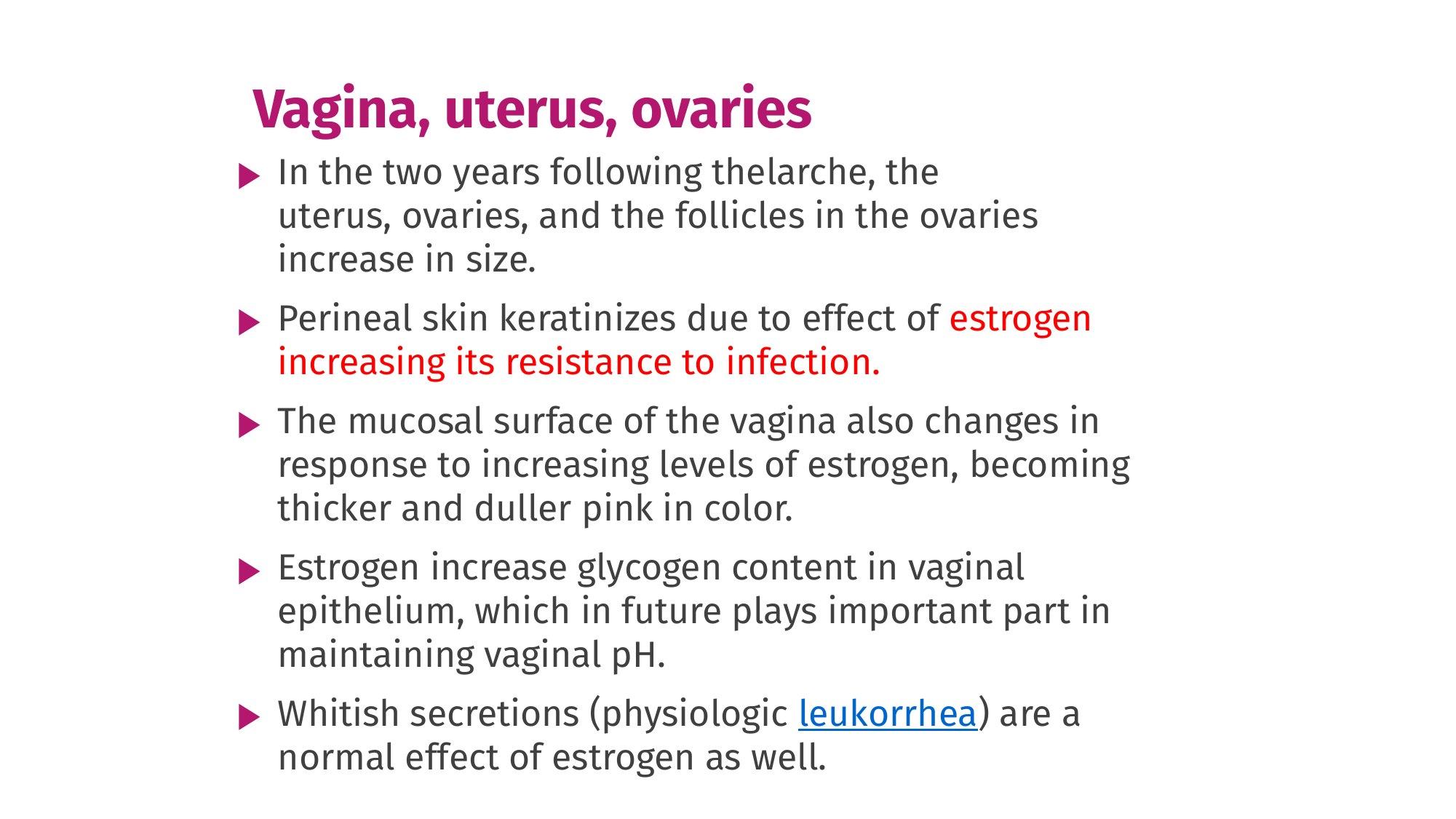

# Vagina, uterus, ovaries
In the two years following thelarche, the uterus, ovaries, and the follicles in the ovaries increase in size.
Perineal skin keratinizes due to effect of estrogen increasing its resistance to infection.
The mucosal surface of the vagina also changes in response to increasing levels of estrogen, becoming thicker and duller pink in color.
Estrogen increase glycogen content in vaginal epithelium, which in future plays important part in maintaining vaginal pH.
Whitish secretions (physiologic leukorrhea) are a normal effect of estrogen as well.